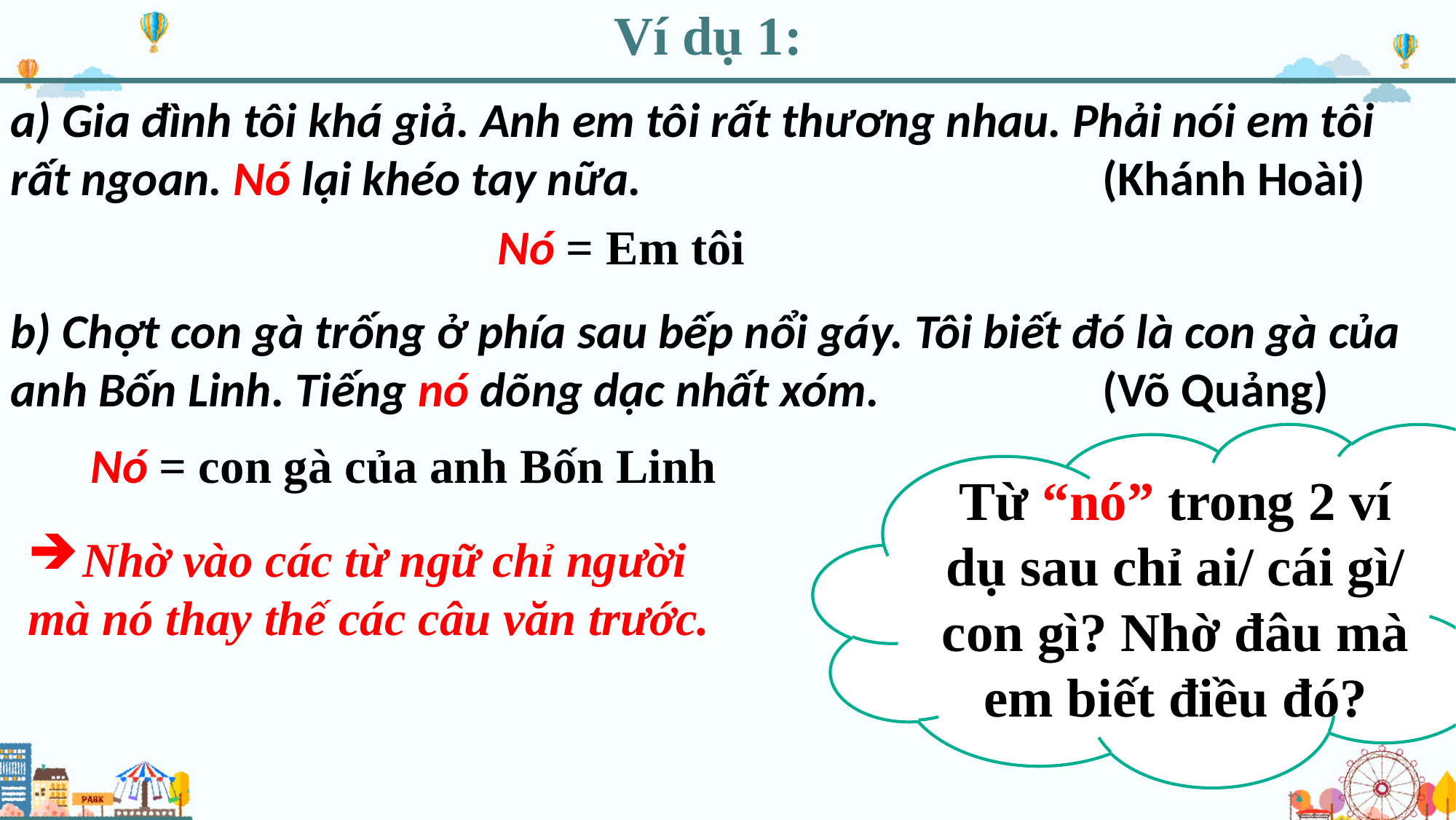

Ví dụ 1:

a) Gia đình tôi khá giả. Anh em tôi rất thương nhau. Phải nói em tôi rất ngoan. Nó lại khéo tay nữa. 					(Khánh Hoài)
 Nó = Em tôi
b) Chợt con gà trống ở phía sau bếp nổi gáy. Tôi biết đó là con gà của anh Bốn Linh. Tiếng nó dõng dạc nhất xóm. 		(Võ Quảng)
Từ “nó” trong 2 ví dụ sau chỉ ai/ cái gì/ con gì? Nhờ đâu mà em biết điều đó?
 Nó = con gà của anh Bốn Linh
Nhờ vào các từ ngữ chỉ người
mà nó thay thế các câu văn trước.